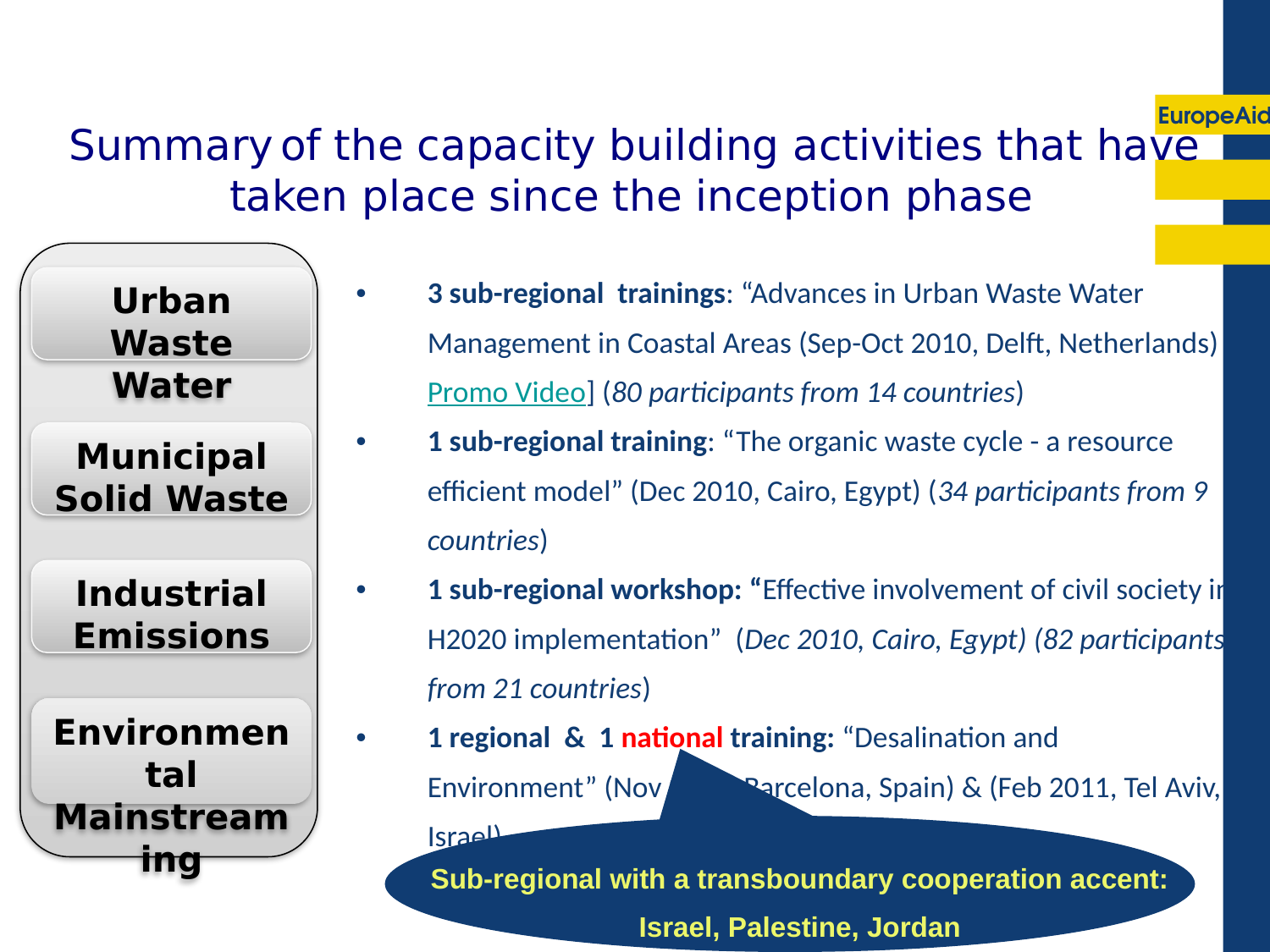

Summary of the capacity building activities that have taken place since the inception phase

3 sub-regional  trainings: “Advances in Urban Waste Water Management in Coastal Areas (Sep-Oct 2010, Delft, Netherlands) [Promo Video] (80 participants from 14 countries)
1 sub-regional training: “The organic waste cycle - a resource efficient model” (Dec 2010, Cairo, Egypt) (34 participants from 9 countries)
1 sub-regional workshop: “Effective involvement of civil society in H2020 implementation”  (Dec 2010, Cairo, Egypt) (82 participants from 21 countries)
1 regional  &  1 national training: “Desalination and Environment” (Nov 2010, Barcelona, Spain) & (Feb 2011, Tel Aviv, Israel)
Urban Waste Water
Municipal Solid Waste
Industrial Emissions
Environmental
Mainstreaming

Sub-regional with a transboundary cooperation accent:
Israel, Palestine, Jordan